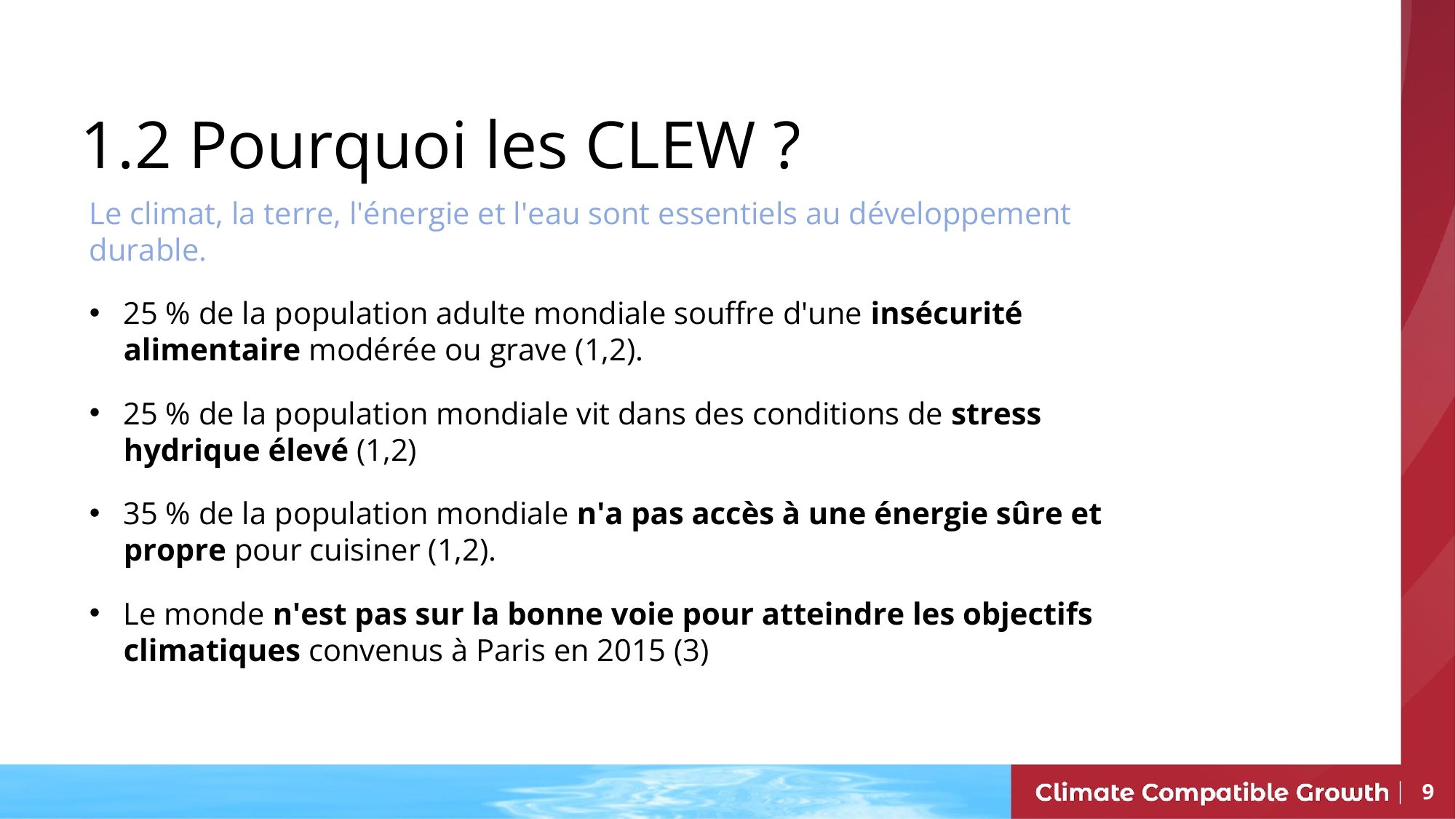

1.2 Pourquoi les CLEW ?
Le climat, la terre, l'énergie et l'eau sont essentiels au développement durable.
25 % de la population adulte mondiale souffre d'une insécurité alimentaire modérée ou grave (1,2).
25 % de la population mondiale vit dans des conditions de stress hydrique élevé (1,2)
35 % de la population mondiale n'a pas accès à une énergie sûre et propre pour cuisiner (1,2).
Le monde n'est pas sur la bonne voie pour atteindre les objectifs climatiques convenus à Paris en 2015 (3)
9